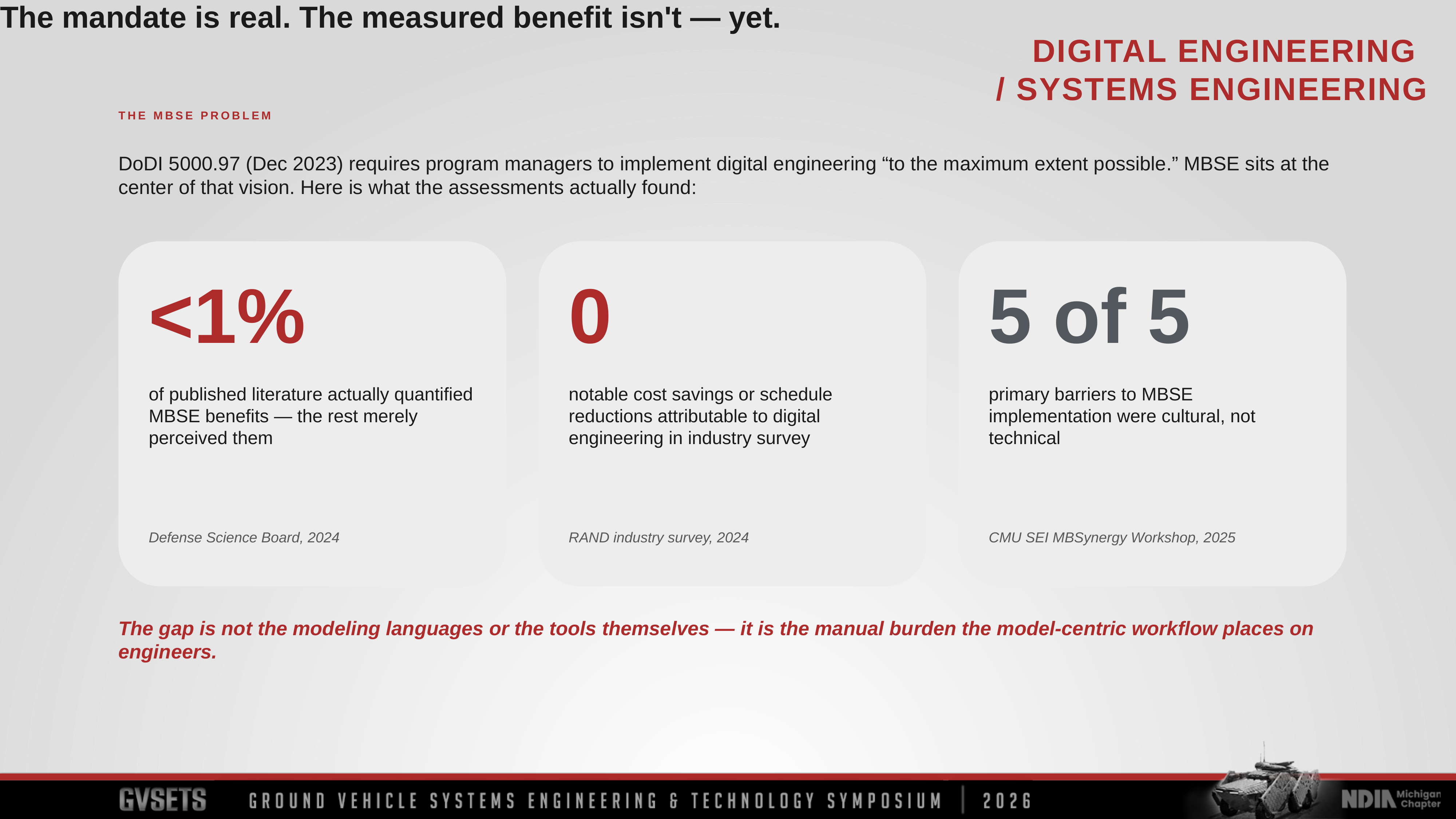

The mandate is real. The measured benefit isn't — yet.
THE MBSE PROBLEM
DoDI 5000.97 (Dec 2023) requires program managers to implement digital engineering “to the maximum extent possible.” MBSE sits at the center of that vision. Here is what the assessments actually found:

<1%
0
5 of 5
of published literature actually quantified MBSE benefits — the rest merely perceived them
notable cost savings or schedule reductions attributable to digital engineering in industry survey
primary barriers to MBSE implementation were cultural, not technical
Defense Science Board, 2024
RAND industry survey, 2024
CMU SEI MBSynergy Workshop, 2025
The gap is not the modeling languages or the tools themselves — it is the manual burden the model-centric workflow places on engineers.